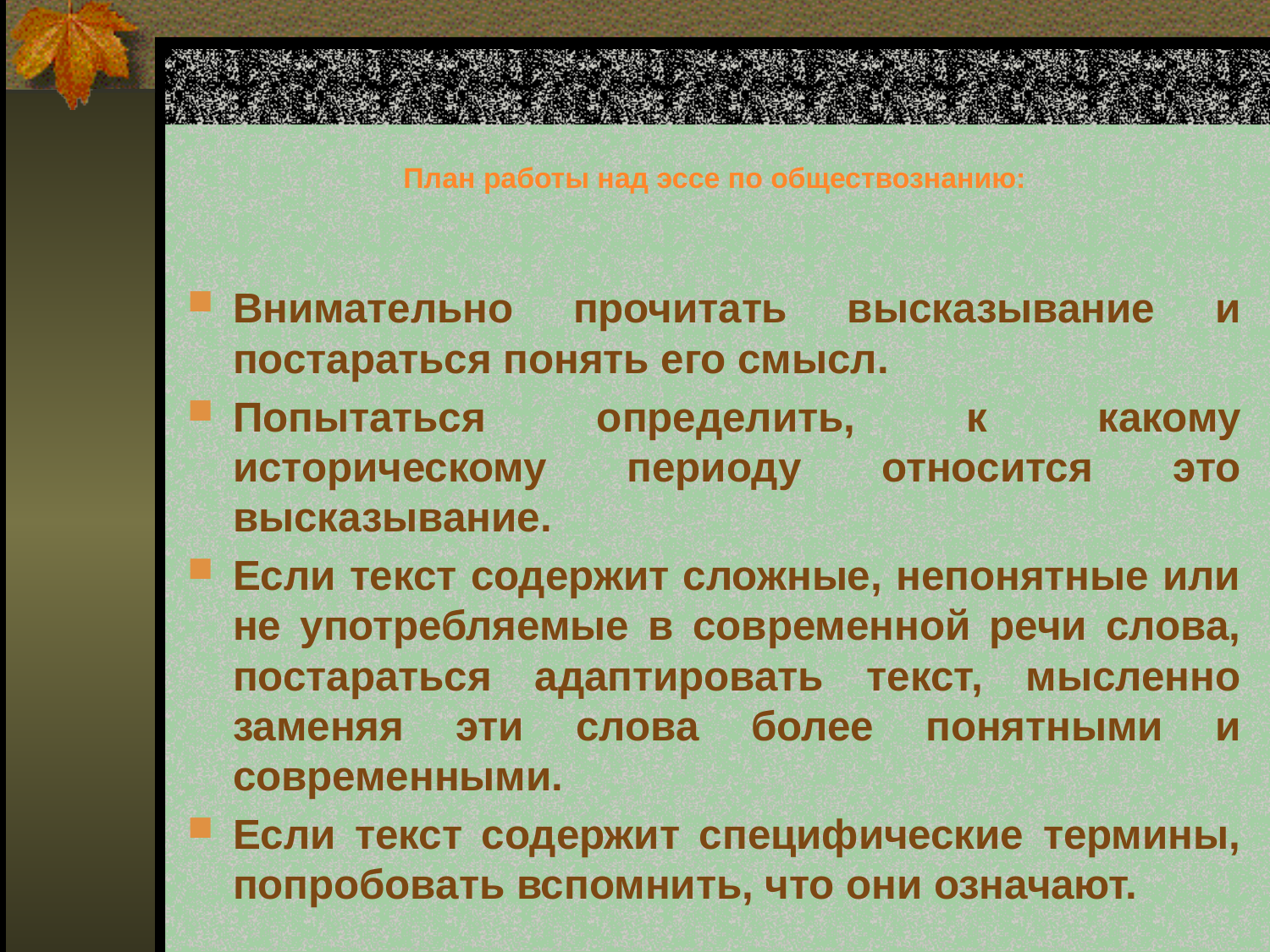

# План работы над эссе по обществознанию:
Внимательно прочитать высказывание и постараться понять его смысл.
Попытаться определить, к какому историческому периоду относится это высказывание.
Если текст содержит сложные, непонятные или не употребляемые в современной речи слова, постараться адаптировать текст, мысленно заменяя эти слова более понятными и современными.
Если текст содержит специфические термины, попробовать вспомнить, что они означают.